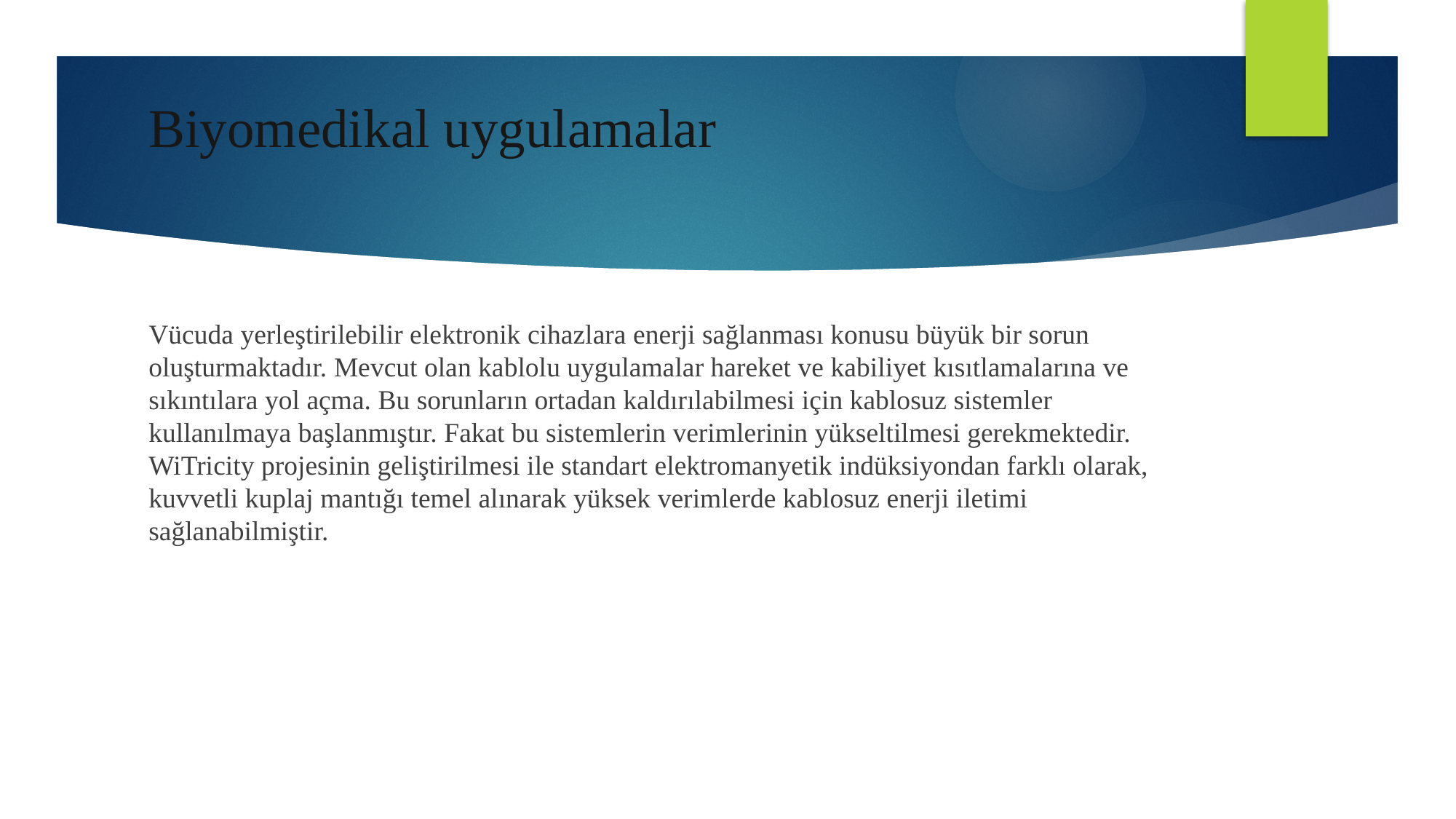

# Biyomedikal uygulamalar
Vücuda yerleştirilebilir elektronik cihazlara enerji sağlanması konusu büyük bir sorun oluşturmaktadır. Mevcut olan kablolu uygulamalar hareket ve kabiliyet kısıtlamalarına ve sıkıntılara yol açma. Bu sorunların ortadan kaldırılabilmesi için kablosuz sistemler kullanılmaya başlanmıştır. Fakat bu sistemlerin verimlerinin yükseltilmesi gerekmektedir. WiTricity projesinin geliştirilmesi ile standart elektromanyetik indüksiyondan farklı olarak, kuvvetli kuplaj mantığı temel alınarak yüksek verimlerde kablosuz enerji iletimi sağlanabilmiştir.